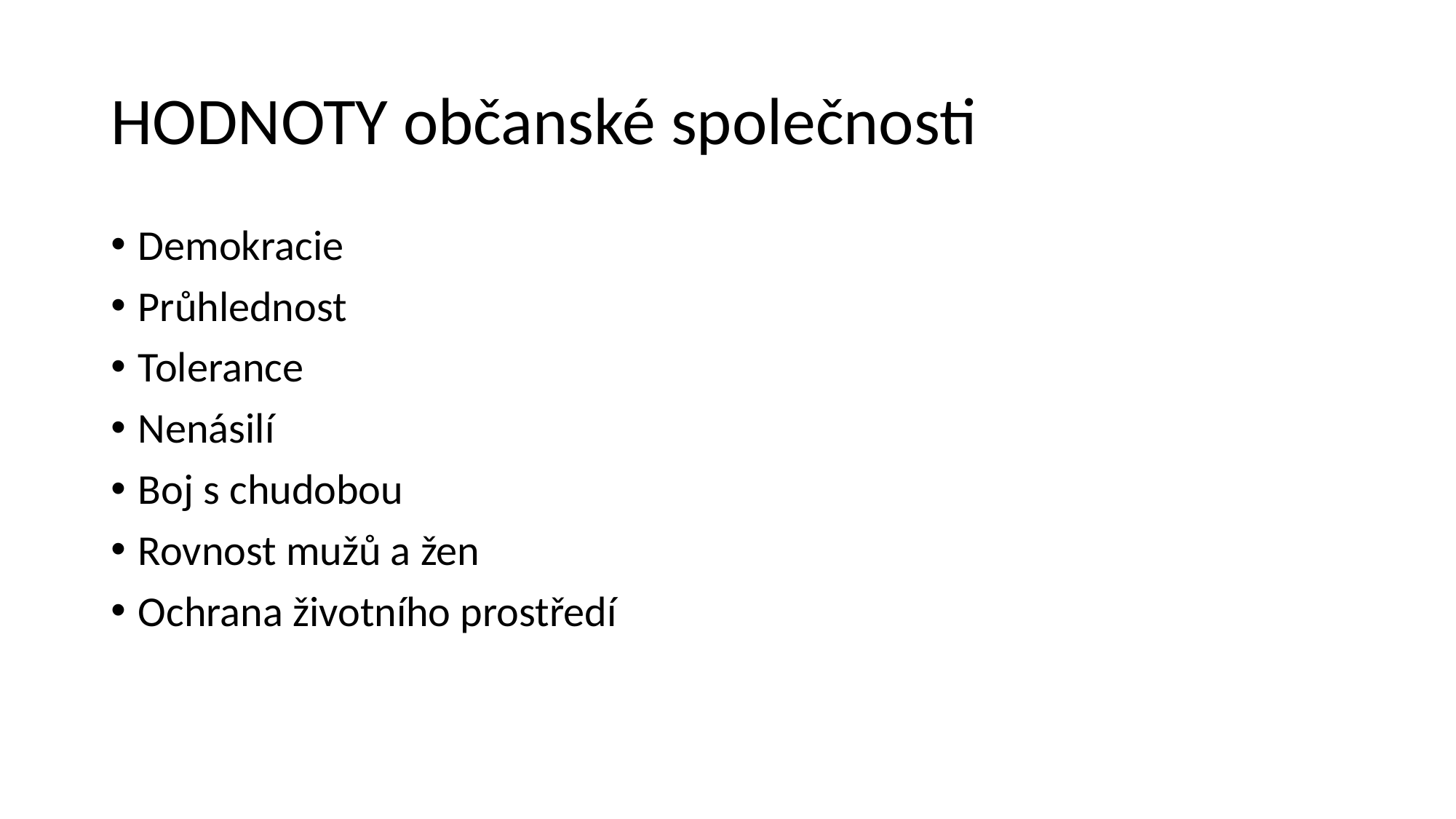

# HODNOTY občanské společnosti
Demokracie
Průhlednost
Tolerance
Nenásilí
Boj s chudobou
Rovnost mužů a žen
Ochrana životního prostředí